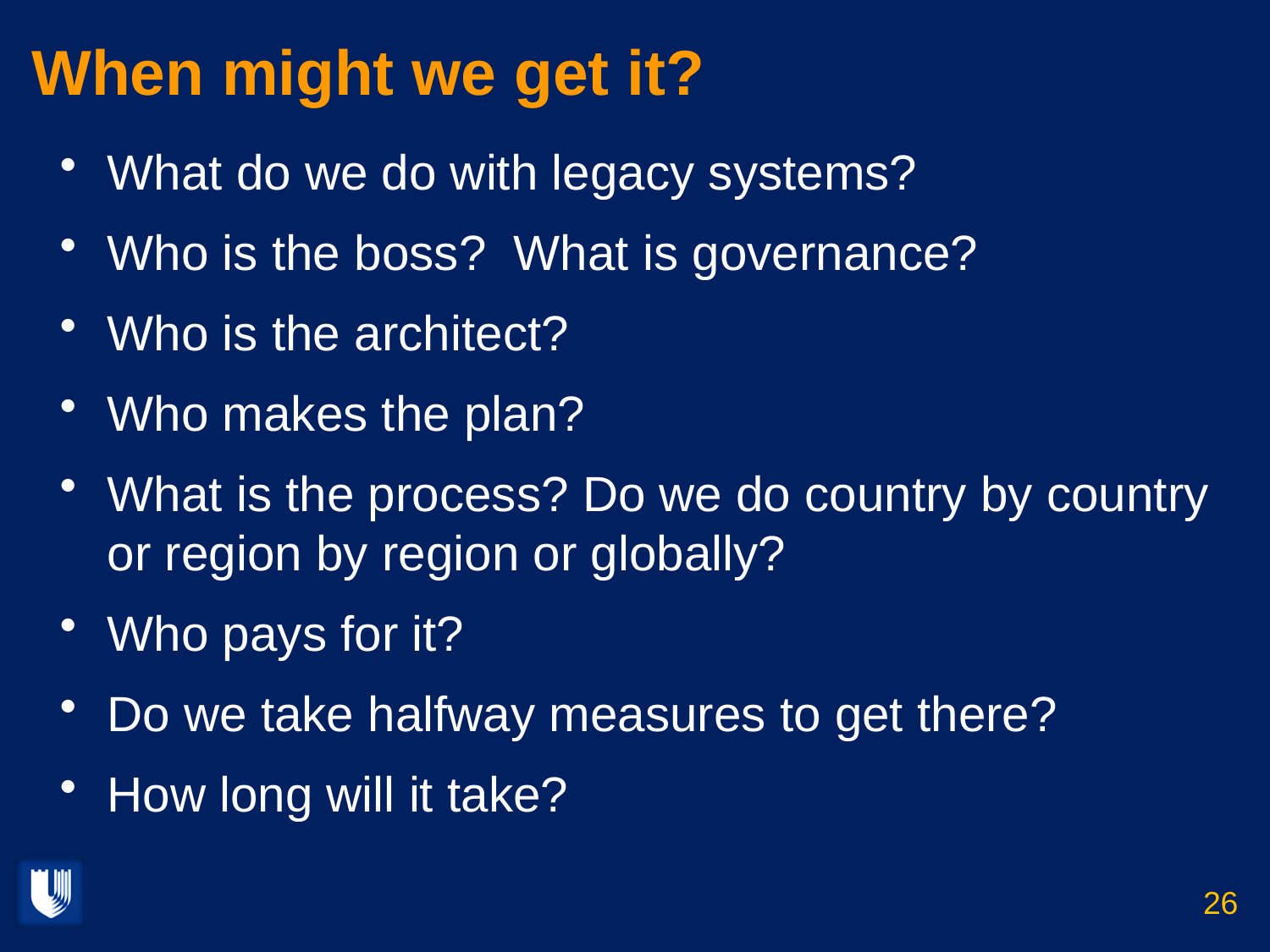

# When might we get it?
What do we do with legacy systems?
Who is the boss?  What is governance?
Who is the architect?
Who makes the plan?
What is the process? Do we do country by country or region by region or globally?
Who pays for it?
Do we take halfway measures to get there?
How long will it take?
26